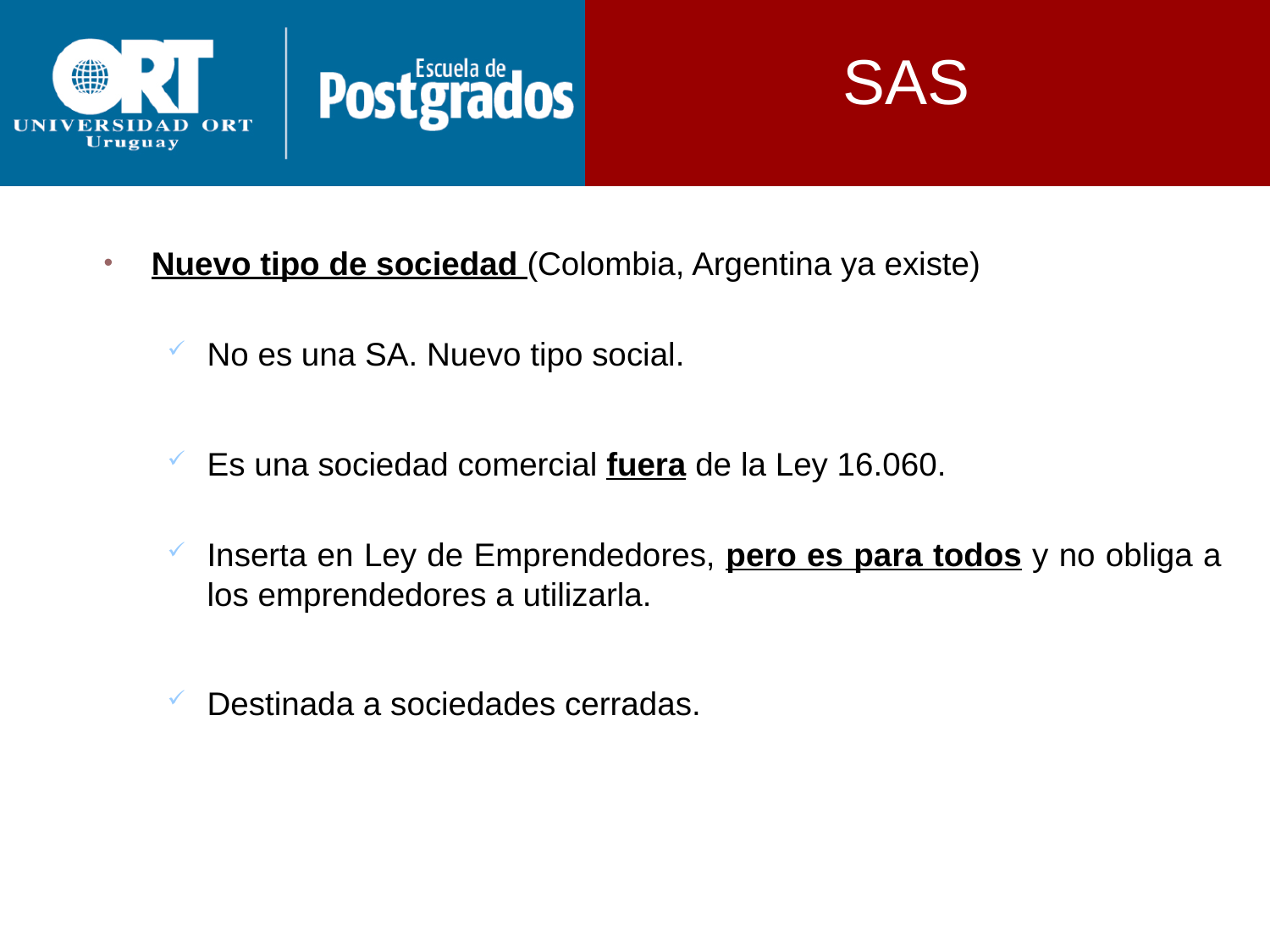

SAS

Nuevo tipo de sociedad (Colombia, Argentina ya existe)

No es una SA. Nuevo tipo social.

Es una sociedad comercial fuera de la Ley 16.060.

Inserta en Ley de Emprendedores, pero es para todos y no obliga a los emprendedores a utilizarla.

Destinada a sociedades cerradas.